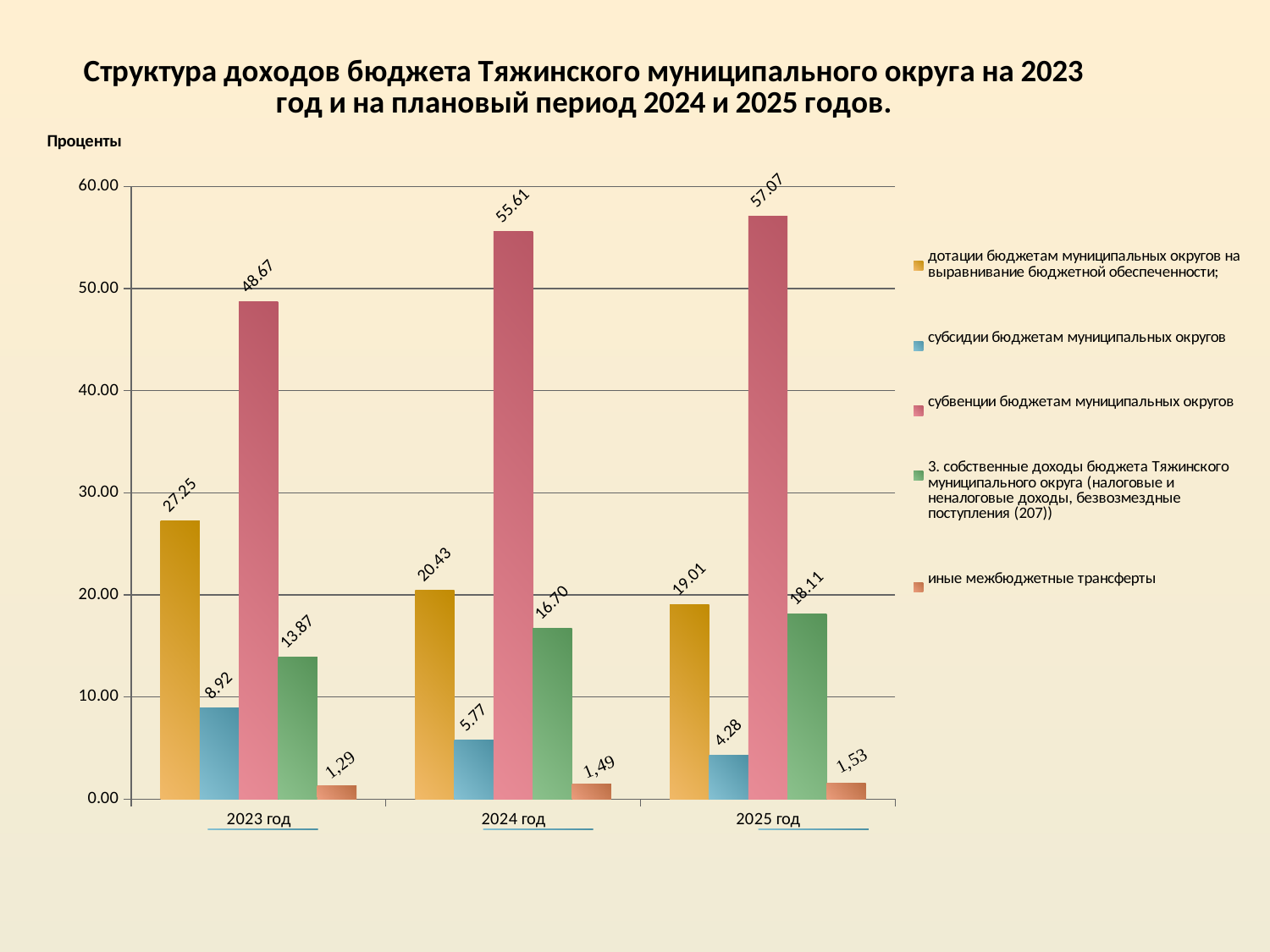

### Chart: Структура доходов бюджета Тяжинского муниципального округа на 2023 год и на плановый период 2024 и 2025 годов.

| Category | дотации бюджетам муниципальных округов на выравнивание бюджетной обеспеченности; | субсидии бюджетам муниципальных округов | субвенции бюджетам муниципальных округов | 3. собственные доходы бюджета Тяжинского муниципального округа (налоговые и неналоговые доходы, безвозмездные поступления (207)) | иные межбюджетные трансферты |
|---|---|---|---|---|---|
| 2023 год | 27.246000391720983 | 8.923097793053218 | 48.66832800086389 | 13.868178075999252 | 1.2943957383626652 |
| 2024 год | 20.4302426284163 | 5.770438604124452 | 55.60643488895637 | 16.697463610473267 | 1.4954202680296051 |
| 2025 год | 19.006101618691375 | 4.284396811843461 | 57.067363936637975 | 18.10688771866919 | 1.5352499141580038 |

### Chart

| Category | субсидии бюджетам субъектов Российской Федерации и муниципальных образований; |
|---|---|
| 2017 год | 0.0 |
| 2018 год | 0.0 |
| 2019 год | 0.0 |